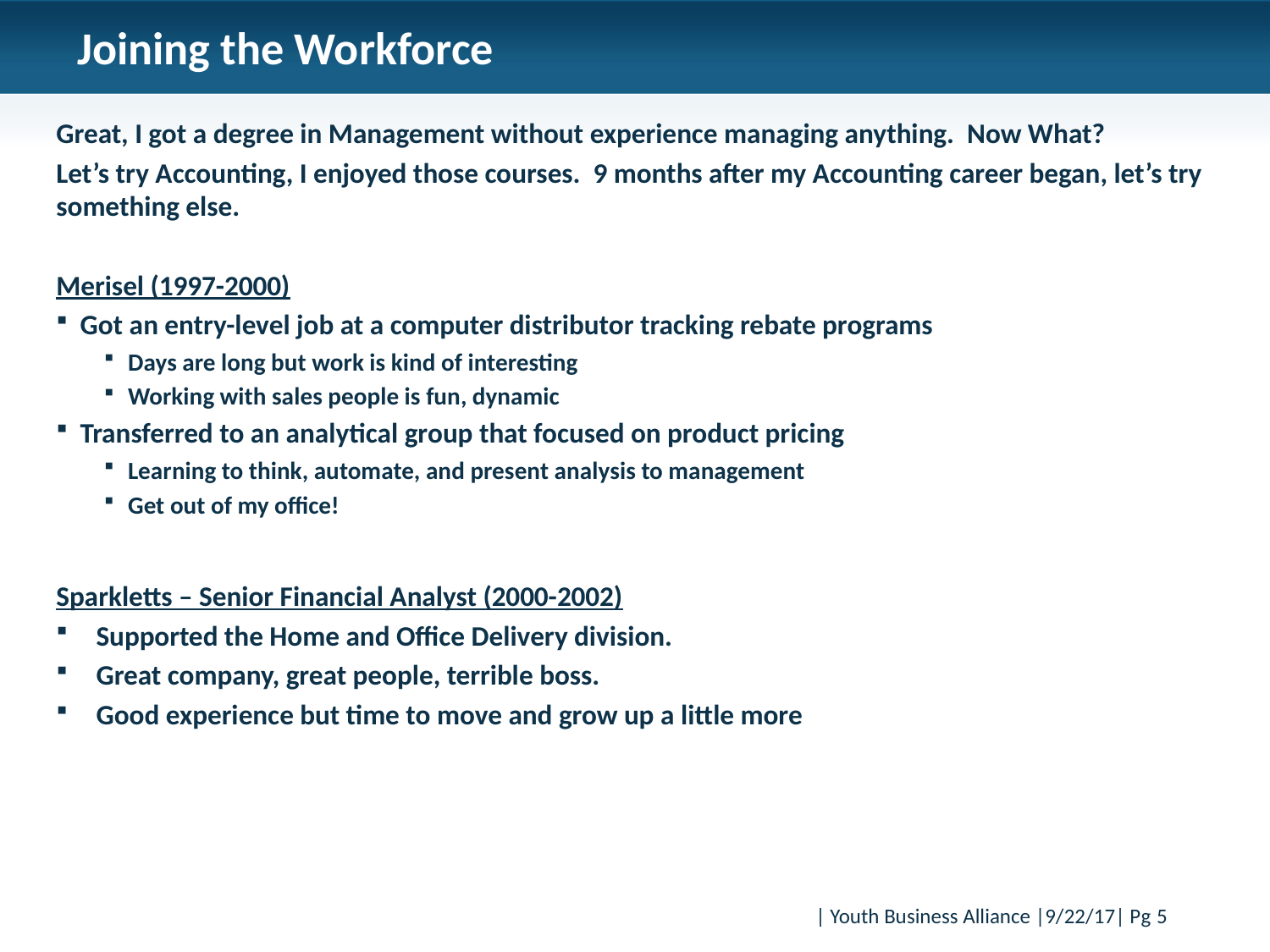

# Joining the Workforce
Great, I got a degree in Management without experience managing anything.  Now What?
Let’s try Accounting, I enjoyed those courses.  9 months after my Accounting career began, let’s try something else.

Merisel (1997-2000)
Got an entry-level job at a computer distributor tracking rebate programs
Days are long but work is kind of interesting
Working with sales people is fun, dynamic
Transferred to an analytical group that focused on product pricing
Learning to think, automate, and present analysis to management
Get out of my office!

Sparkletts – Senior Financial Analyst (2000-2002)
Supported the Home and Office Delivery division.
Great company, great people, terrible boss.
Good experience but time to move and grow up a little more